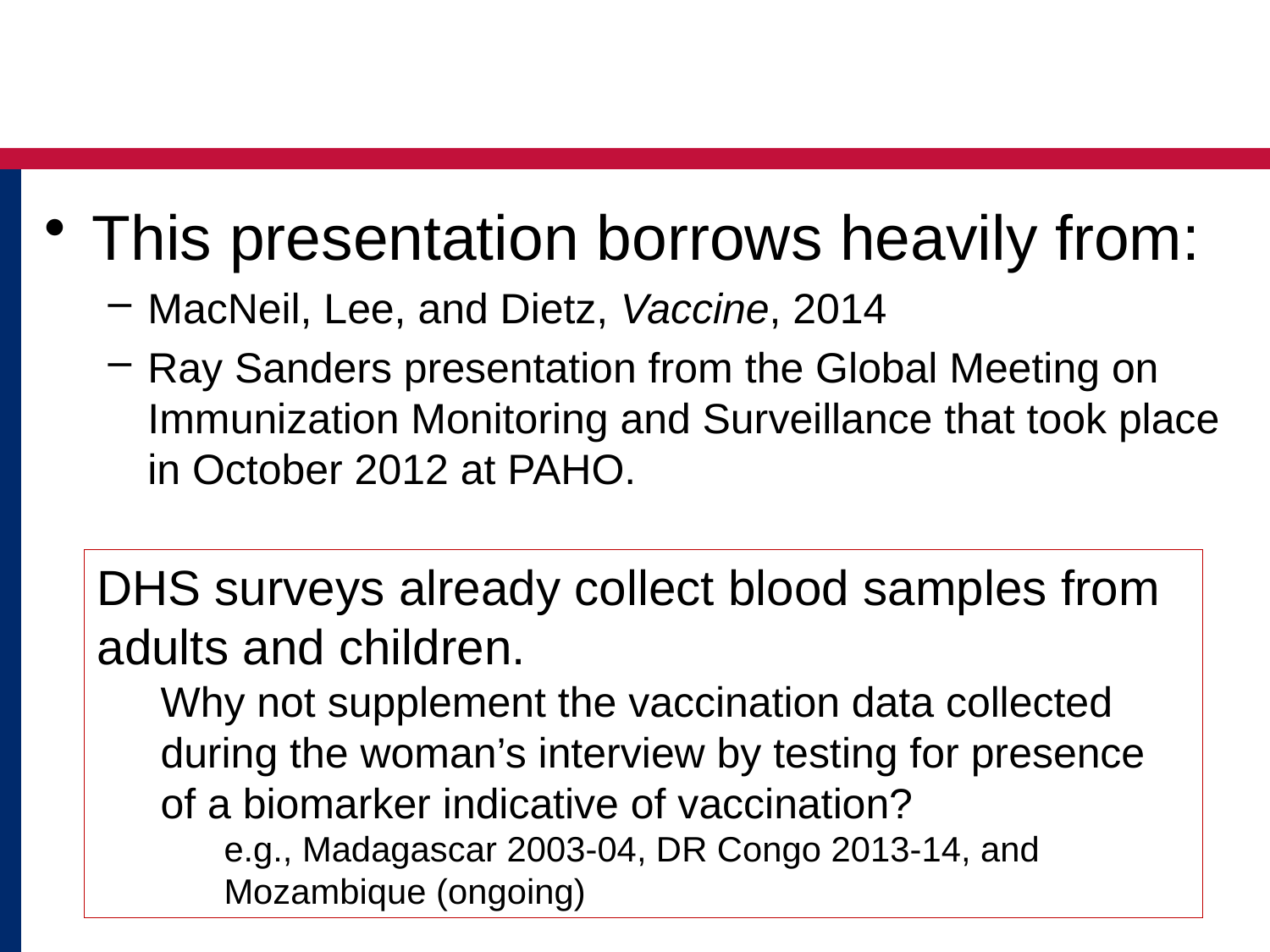

#
This presentation borrows heavily from:
MacNeil, Lee, and Dietz, Vaccine, 2014
Ray Sanders presentation from the Global Meeting on Immunization Monitoring and Surveillance that took place in October 2012 at PAHO.
DHS surveys already collect blood samples from adults and children.
Why not supplement the vaccination data collected during the woman’s interview by testing for presence of a biomarker indicative of vaccination?
e.g., Madagascar 2003-04, DR Congo 2013-14, and Mozambique (ongoing)